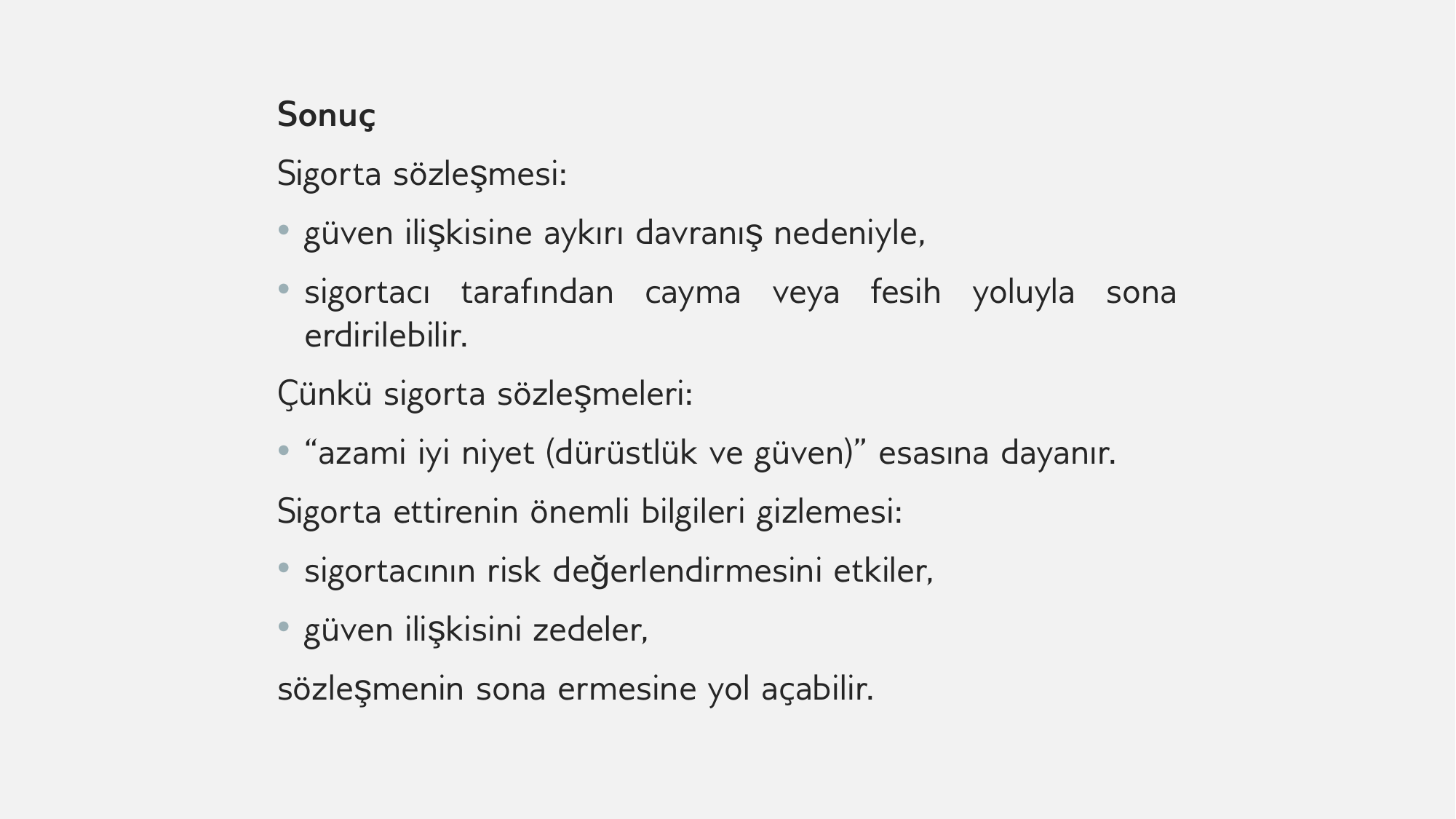

Sonuç
Sigorta sözleşmesi:
güven ilişkisine aykırı davranış nedeniyle,
sigortacı tarafından cayma veya fesih yoluyla sona erdirilebilir.
Çünkü sigorta sözleşmeleri:
“azami iyi niyet (dürüstlük ve güven)” esasına dayanır.
Sigorta ettirenin önemli bilgileri gizlemesi:
sigortacının risk değerlendirmesini etkiler,
güven ilişkisini zedeler,
sözleşmenin sona ermesine yol açabilir.